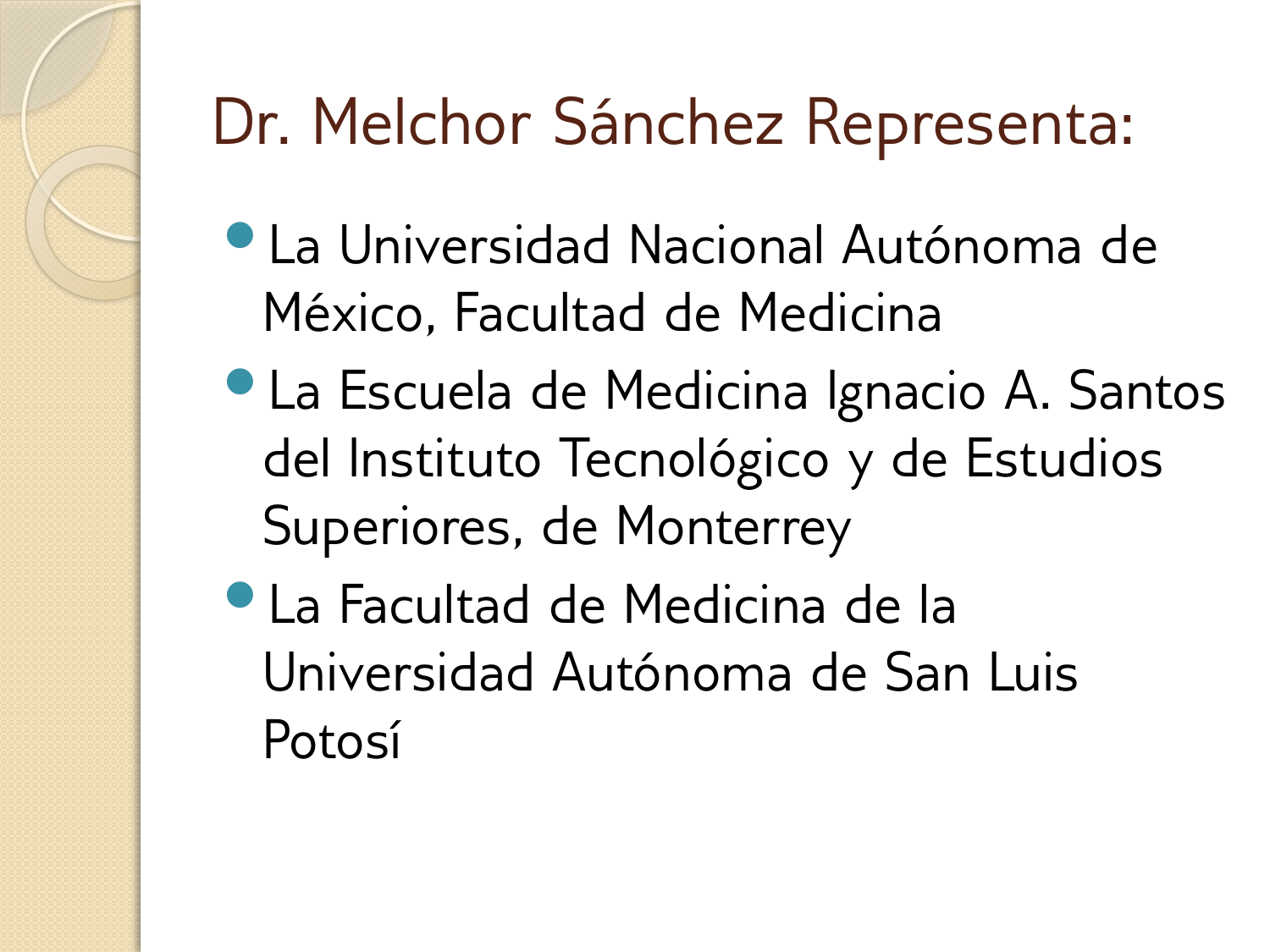

# Dr. Melchor Sánchez Representa:
La Universidad Nacional Autónoma de México, Facultad de Medicina
La Escuela de Medicina Ignacio A. Santos del Instituto Tecnológico y de Estudios Superiores, de Monterrey
La Facultad de Medicina de la Universidad Autónoma de San Luis Potosí